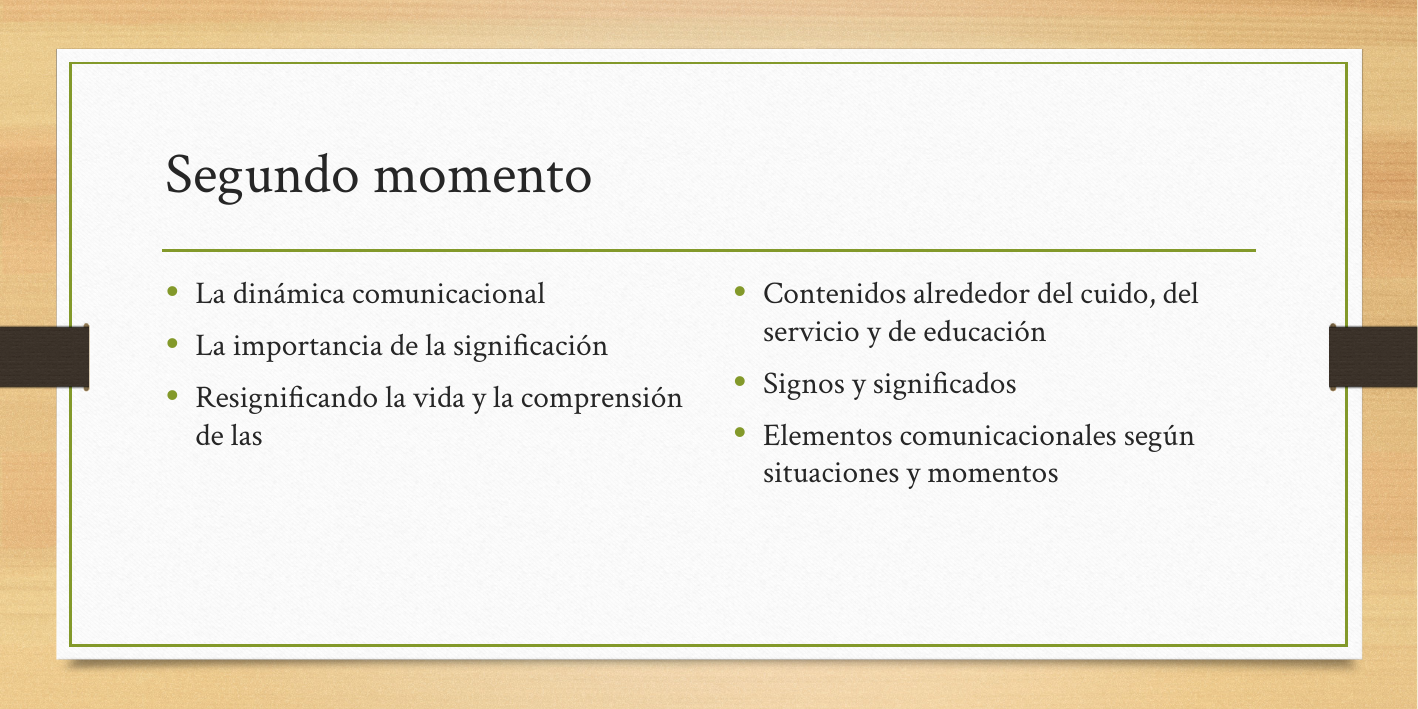

# Segundo momento
La dinámica comunicacional
La importancia de la significación
Resignificando la vida y la comprensión de las
Contenidos alrededor del cuido, del servicio y de educación
Signos y significados
Elementos comunicacionales según situaciones y momentos